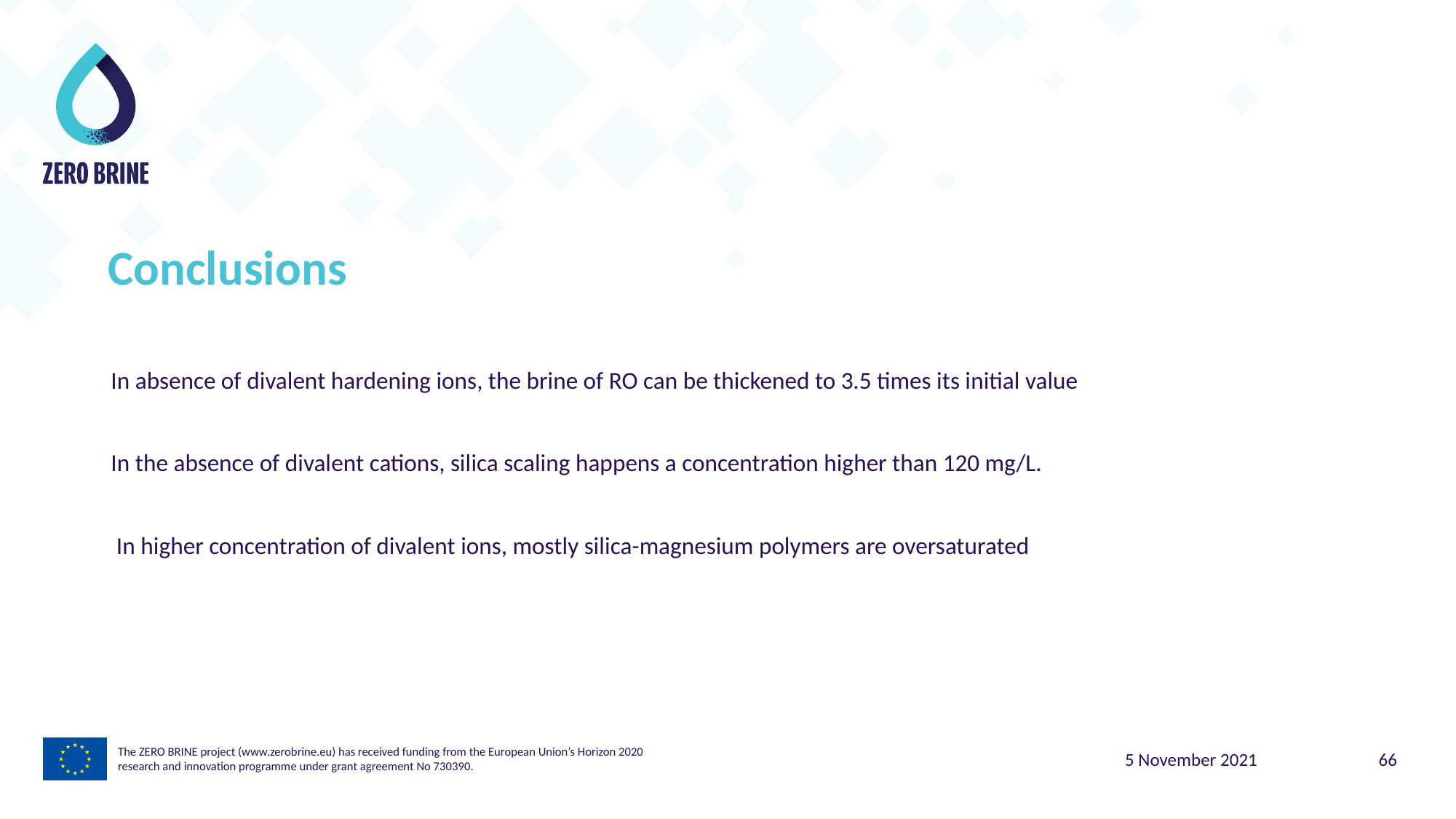

Conclusions
In absence of divalent hardening ions, the brine of RO can be thickened to 3.5 times its initial value

In the absence of divalent cations, silica scaling happens a concentration higher than 120 mg/L.

 In higher concentration of divalent ions, mostly silica-magnesium polymers are oversaturated

The ZERO BRINE project (www.zerobrine.eu) has received funding from the European Union’s Horizon 2020
research and innovation programme under grant agreement No 730390.
5 November 2021
66